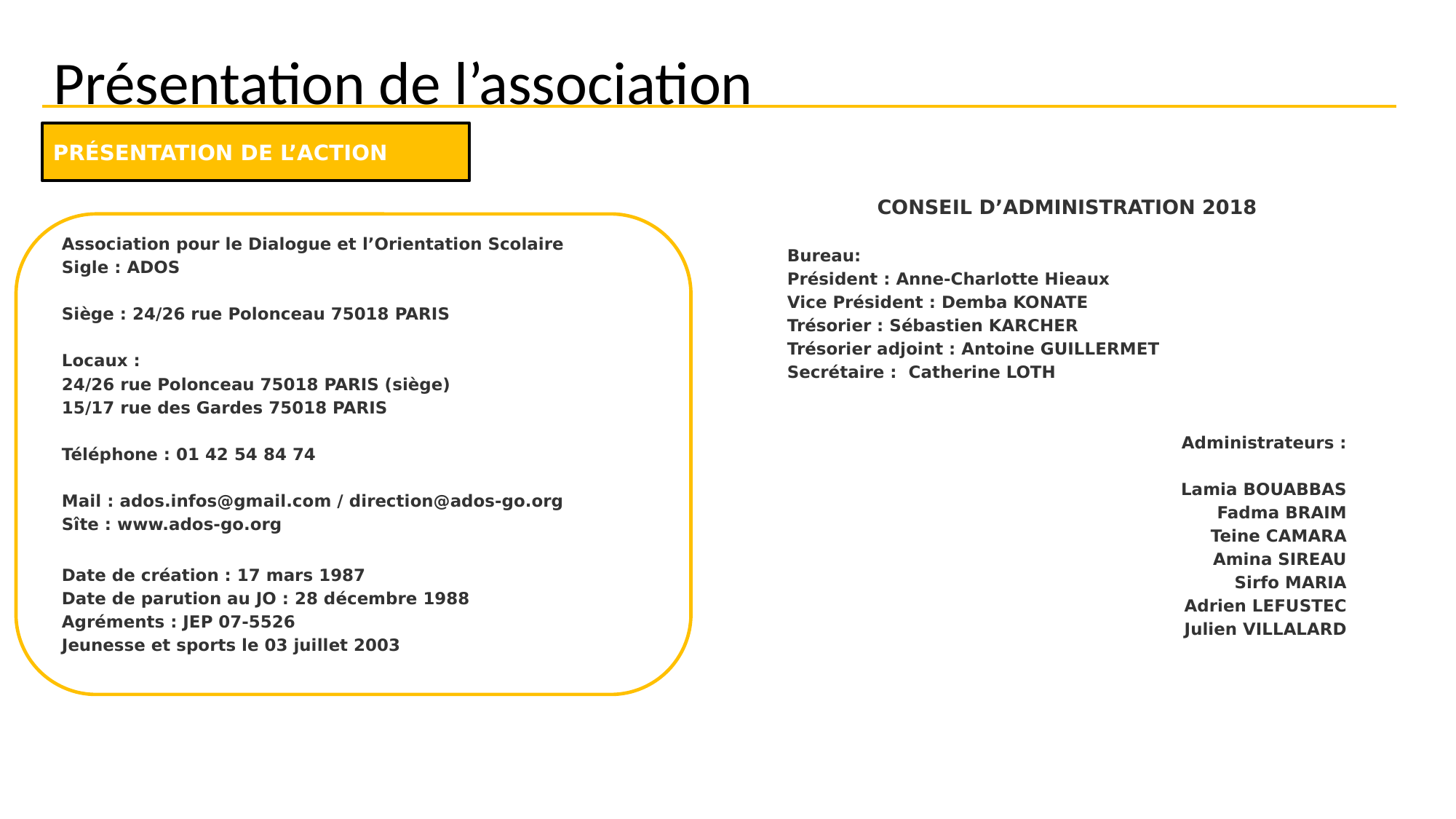

# Présentation de l’association
PRÉSENTATION DE L’ACTION
CONSEIL D’ADMINISTRATION 2018

Bureau:
Président : Anne-Charlotte Hieaux
Vice Président : Demba KONATE
Trésorier : Sébastien KARCHER
Trésorier adjoint : Antoine GUILLERMET
Secrétaire :  Catherine LOTH

Administrateurs :

Lamia BOUABBAS
Fadma BRAIM
Teine CAMARA
Amina SIREAU
Sirfo MARIA
Adrien LEFUSTEC
Julien VILLALARD

Association pour le Dialogue et l’Orientation Scolaire
Sigle : ADOS

Siège : 24/26 rue Polonceau 75018 PARIS

Locaux :
24/26 rue Polonceau 75018 PARIS (siège)
15/17 rue des Gardes 75018 PARIS

Téléphone : 01 42 54 84 74

Mail : ados.infos@gmail.com / direction@ados-go.org
Sîte : www.ados-go.org

Date de création : 17 mars 1987
Date de parution au JO : 28 décembre 1988
Agréments : JEP 07-5526
Jeunesse et sports le 03 juillet 2003

IRES